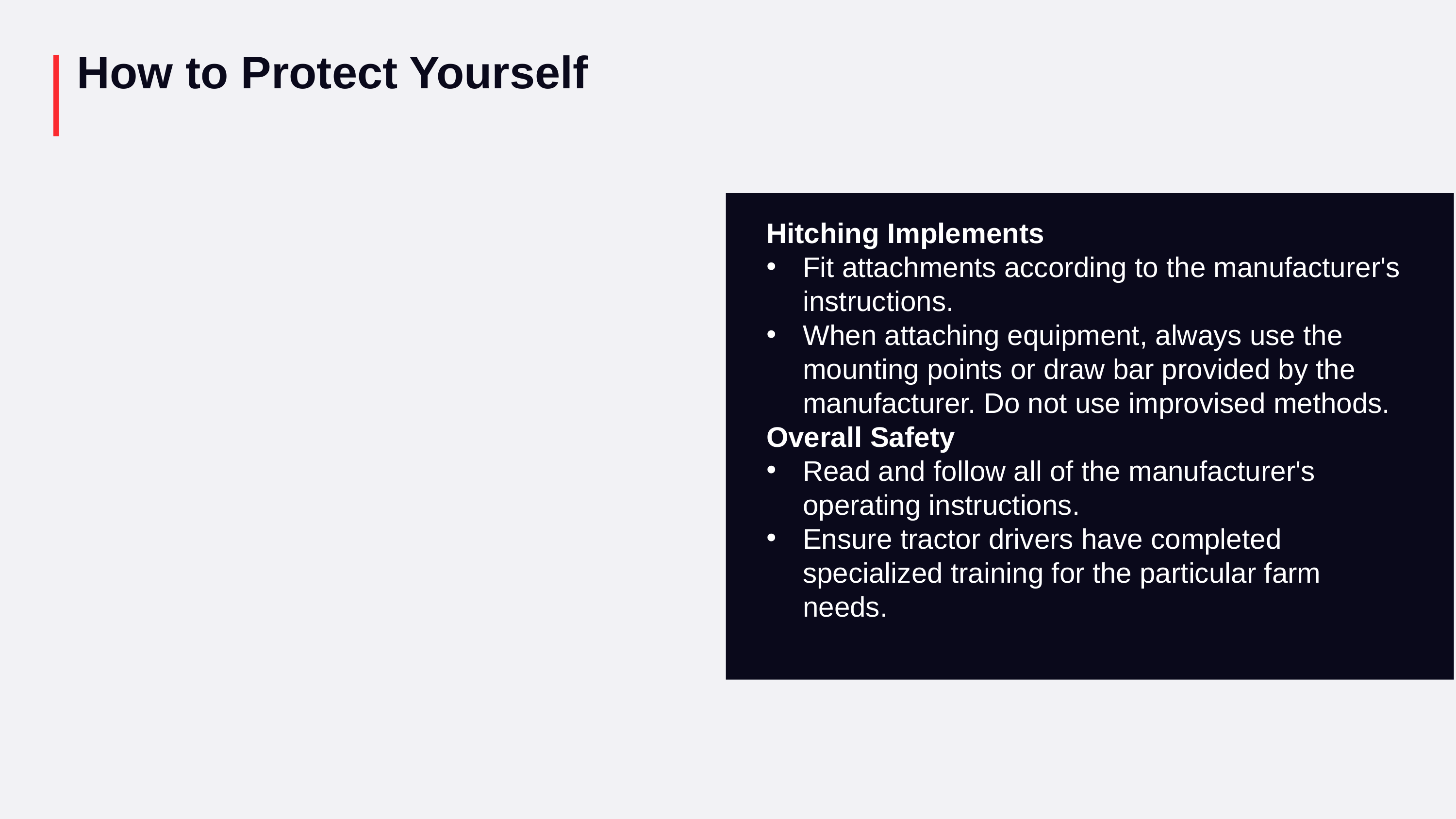

# How to Protect Yourself

Hitching Implements
Fit attachments according to the manufacturer's instructions.
When attaching equipment, always use the mounting points or draw bar provided by the manufacturer. Do not use improvised methods.
Overall Safety
Read and follow all of the manufacturer's operating instructions.
Ensure tractor drivers have completed specialized training for the particular farm needs.